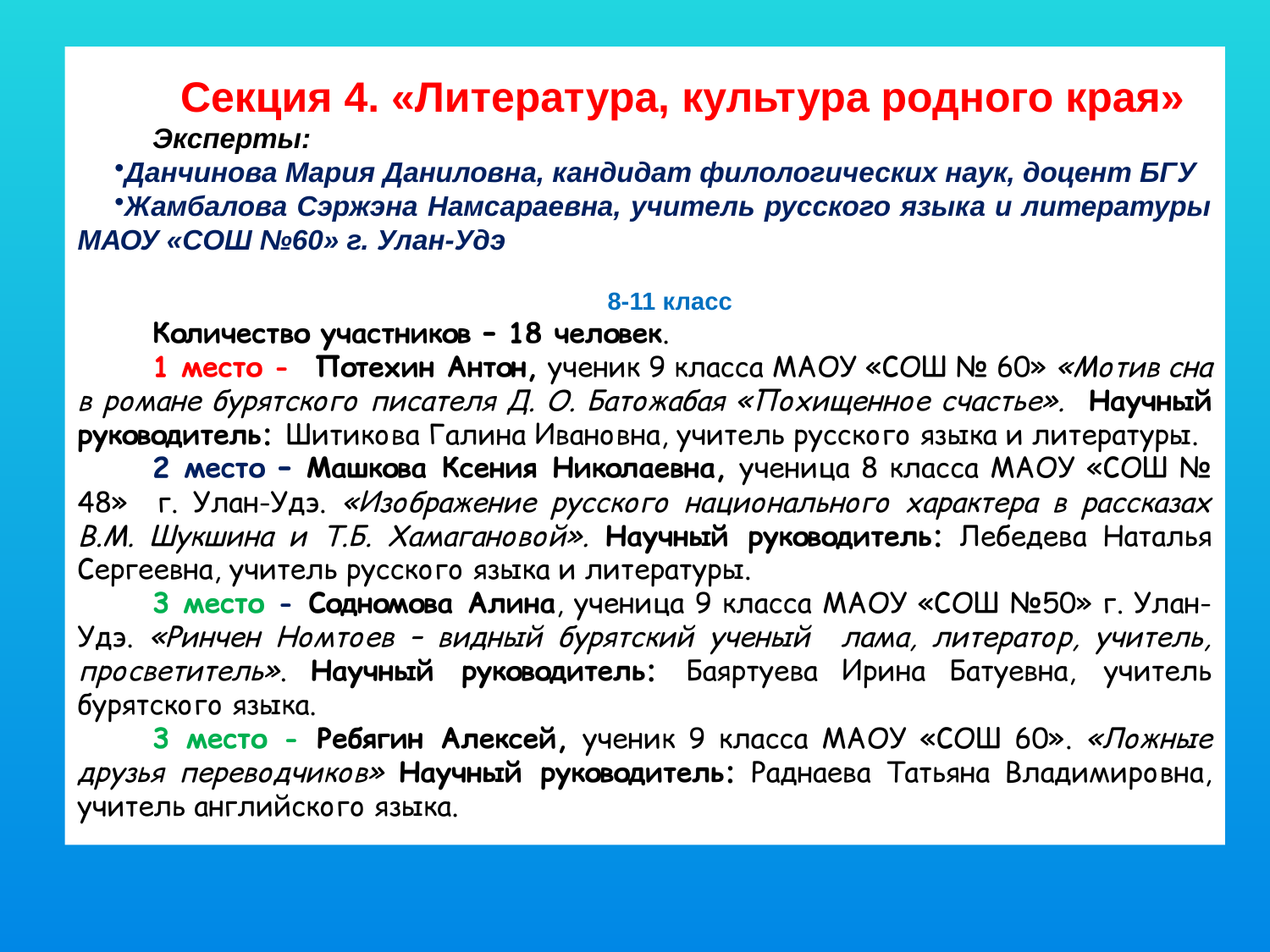

Секция 4. «Литература, культура родного края»
Эксперты:
Данчинова Мария Даниловна, кандидат филологических наук, доцент БГУ
Жамбалова Сэржэна Намсараевна, учитель русского языка и литературы МАОУ «СОШ №60» г. Улан-Удэ

8-11 класс
Количество участников – 18 человек.
1 место -  Потехин Антон, ученик 9 класса МАОУ «СОШ № 60» «Мотив сна в романе бурятского писателя Д. О. Батожабая «Похищенное счастье».  Научный руководитель: Шитикова Галина Ивановна, учитель русского языка и литературы.
2 место – Машкова Ксения Николаевна, ученица 8 класса МАОУ «СОШ № 48»  г. Улан-Удэ. «Изображение русского национального характера в рассказах В.М. Шукшина и Т.Б. Хамагановой». Научный руководитель: Лебедева Наталья Сергеевна, учитель русского языка и литературы.
3 место - Содномова Алина, ученица 9 класса МАОУ «СОШ №50» г. Улан-Удэ. «Ринчен Номтоев – видный бурятский ученый  лама, литератор, учитель, просветитель». Научный руководитель: Баяртуева Ирина Батуевна, учитель бурятского языка.
3 место - Ребягин Алексей, ученик 9 класса МАОУ «СОШ 60». «Ложные друзья переводчиков» Научный руководитель: Раднаева Татьяна Владимировна, учитель английского языка.